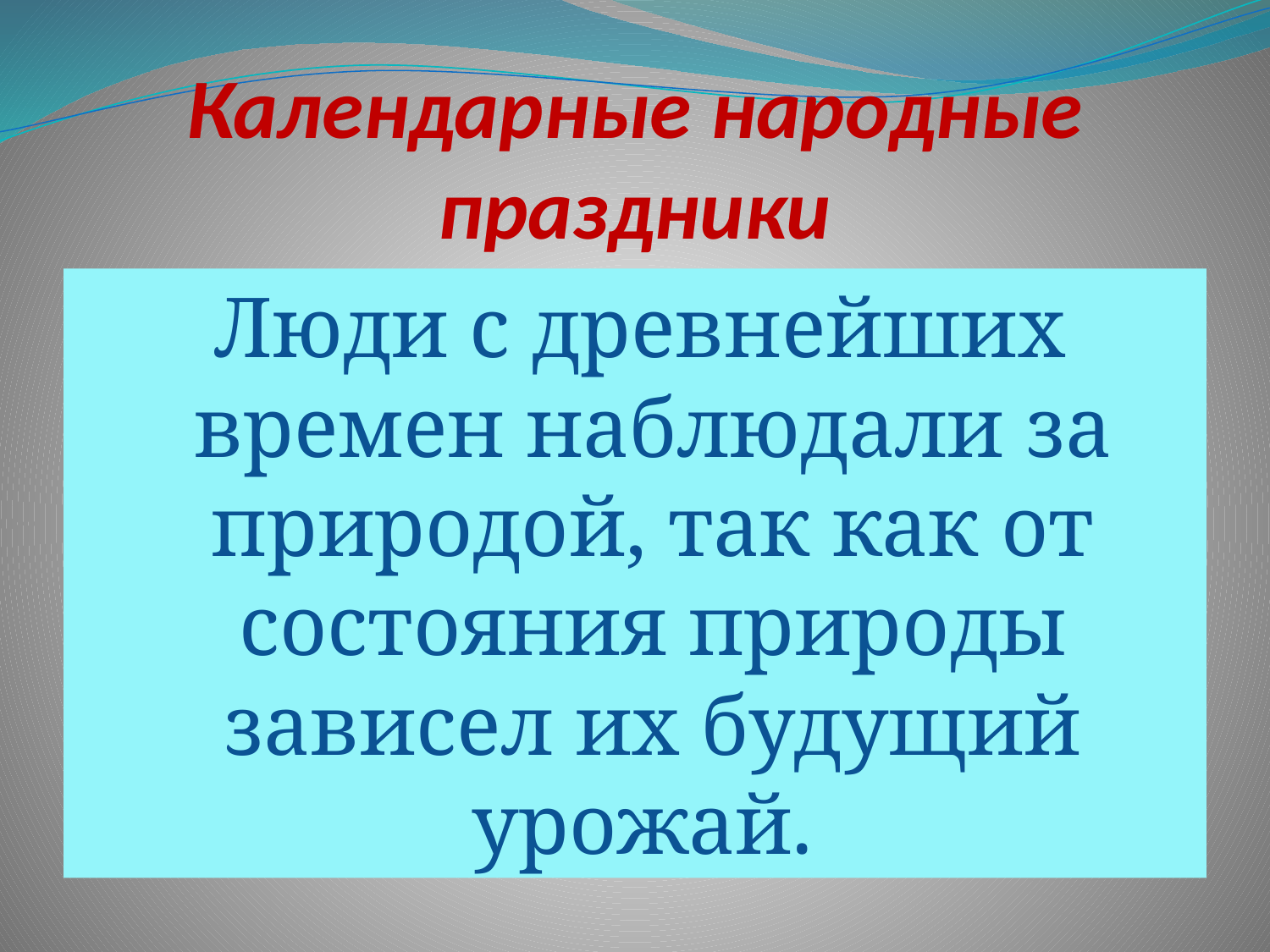

# Календарные народные праздники
 Люди с древнейших времен наблюдали за природой, так как от состояния природы зависел их будущий урожай.